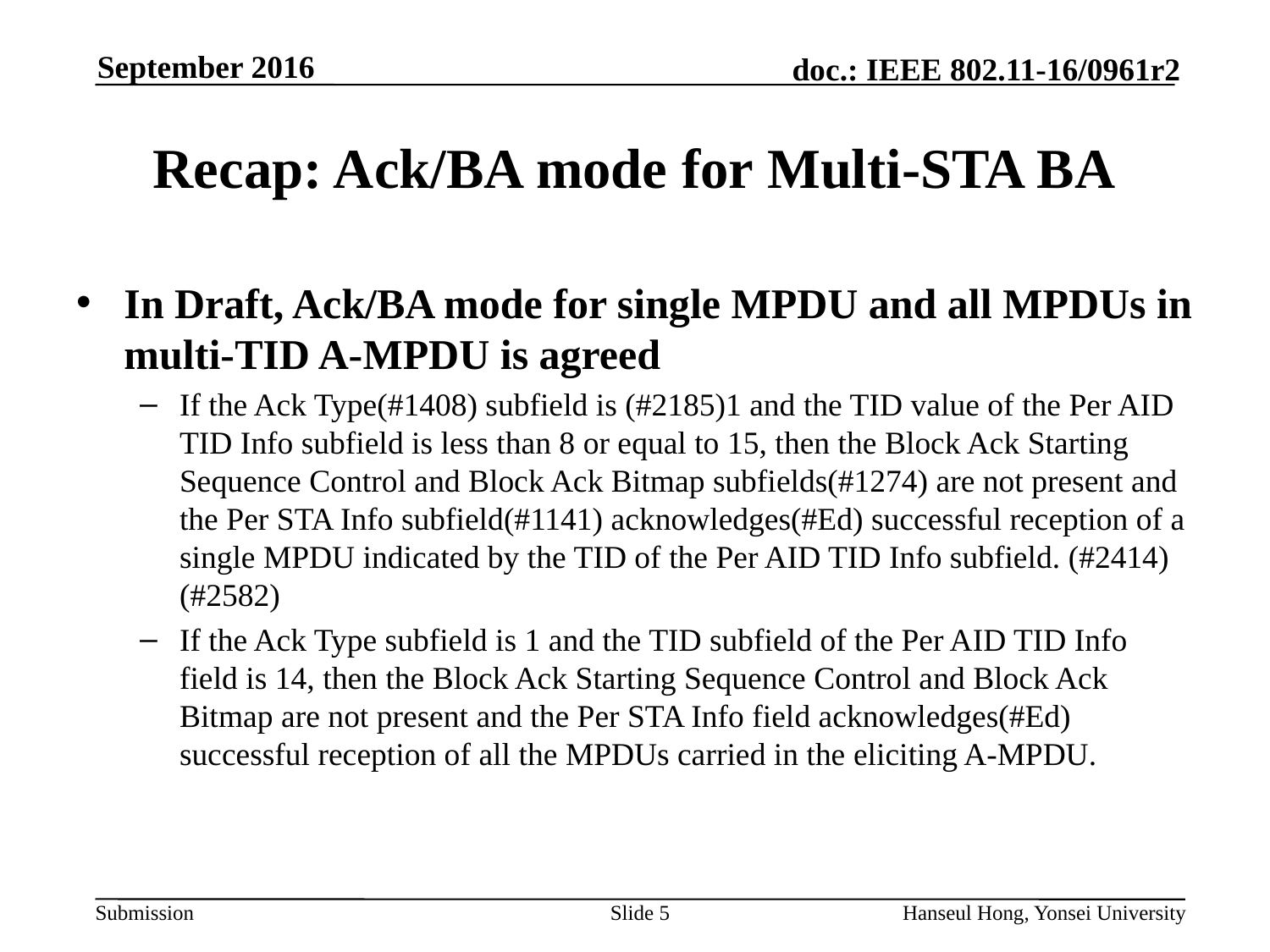

# Recap: Ack/BA mode for Multi-STA BA
In Draft, Ack/BA mode for single MPDU and all MPDUs in multi-TID A-MPDU is agreed
If the Ack Type(#1408) subfield is (#2185)1 and the TID value of the Per AID TID Info subfield is less than 8 or equal to 15, then the Block Ack Starting Sequence Control and Block Ack Bitmap subfields(#1274) are not present and the Per STA Info subfield(#1141) acknowledges(#Ed) successful reception of a single MPDU indicated by the TID of the Per AID TID Info subfield. (#2414)(#2582)
If the Ack Type subfield is 1 and the TID subfield of the Per AID TID Info field is 14, then the Block Ack Starting Sequence Control and Block Ack Bitmap are not present and the Per STA Info field acknowledges(#Ed) successful reception of all the MPDUs carried in the eliciting A-MPDU.